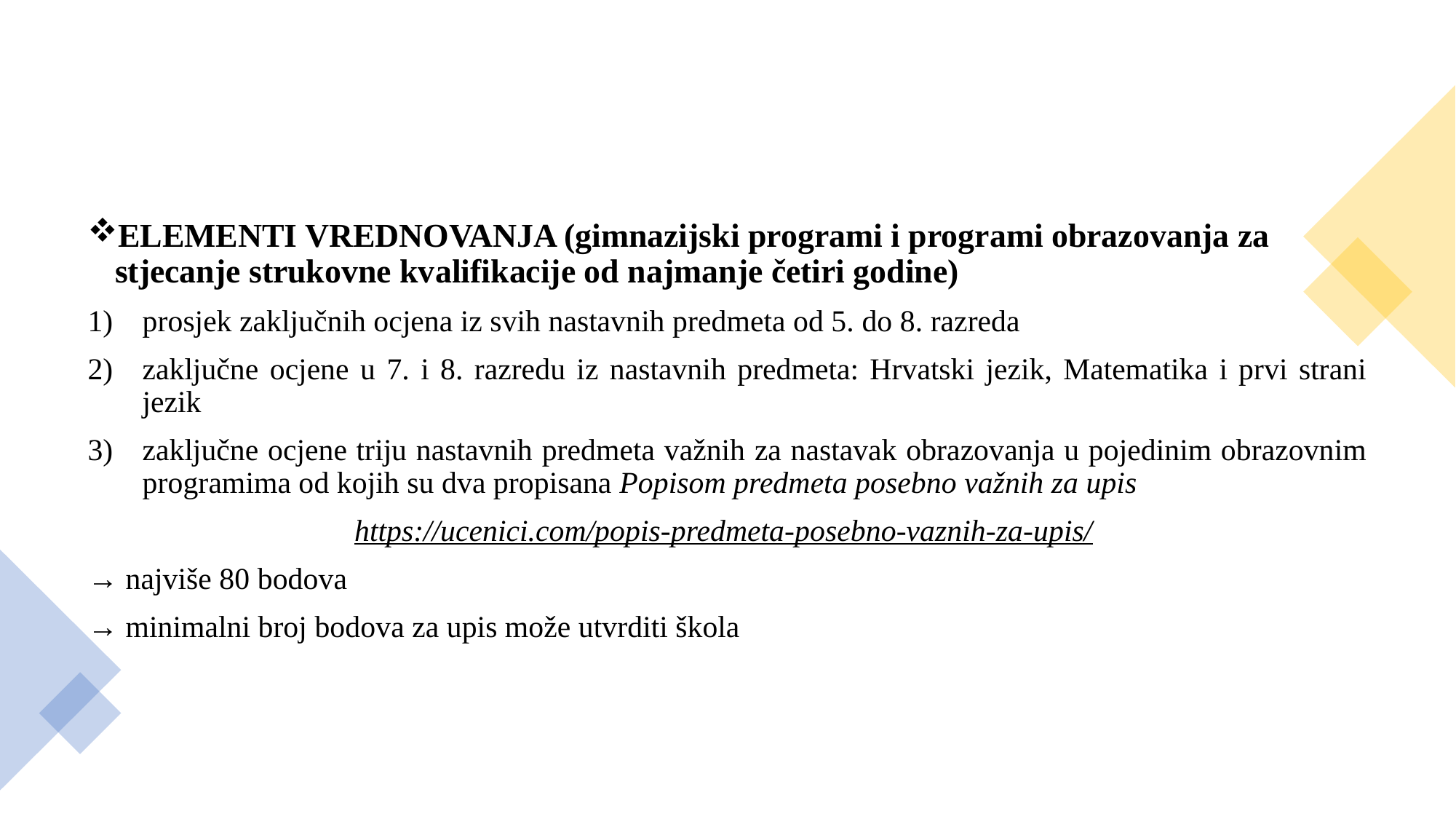

ELEMENTI VREDNOVANJA (gimnazijski programi i programi obrazovanja za stjecanje strukovne kvalifikacije od najmanje četiri godine)
prosjek zaključnih ocjena iz svih nastavnih predmeta od 5. do 8. razreda
zaključne ocjene u 7. i 8. razredu iz nastavnih predmeta: Hrvatski jezik, Matematika i prvi strani jezik
zaključne ocjene triju nastavnih predmeta važnih za nastavak obrazovanja u pojedinim obrazovnim programima od kojih su dva propisana Popisom predmeta posebno važnih za upis
https://ucenici.com/popis-predmeta-posebno-vaznih-za-upis/
→ najviše 80 bodova
→ minimalni broj bodova za upis može utvrditi škola